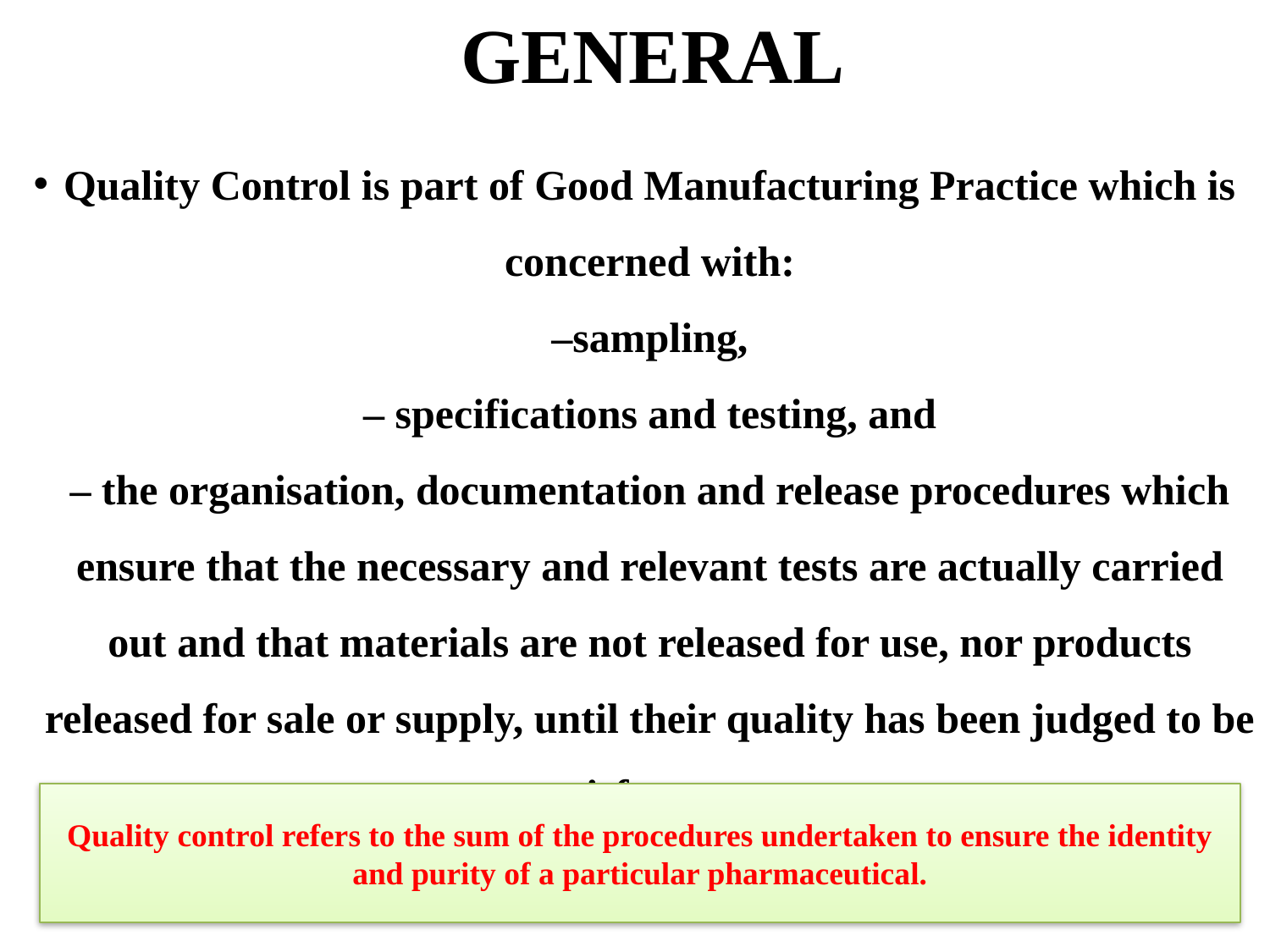

GENERAL
# Quality Control is part of Good Manufacturing Practice which is concerned with: –sampling, – specifications and testing, and – the organisation, documentation and release procedures which ensure that the necessary and relevant tests are actually carried out and that materials are not released for use, nor products released for sale or supply, until their quality has been judged to be satisfactory .
Quality control refers to the sum of the procedures undertaken to ensure the identity and purity of a particular pharmaceutical.